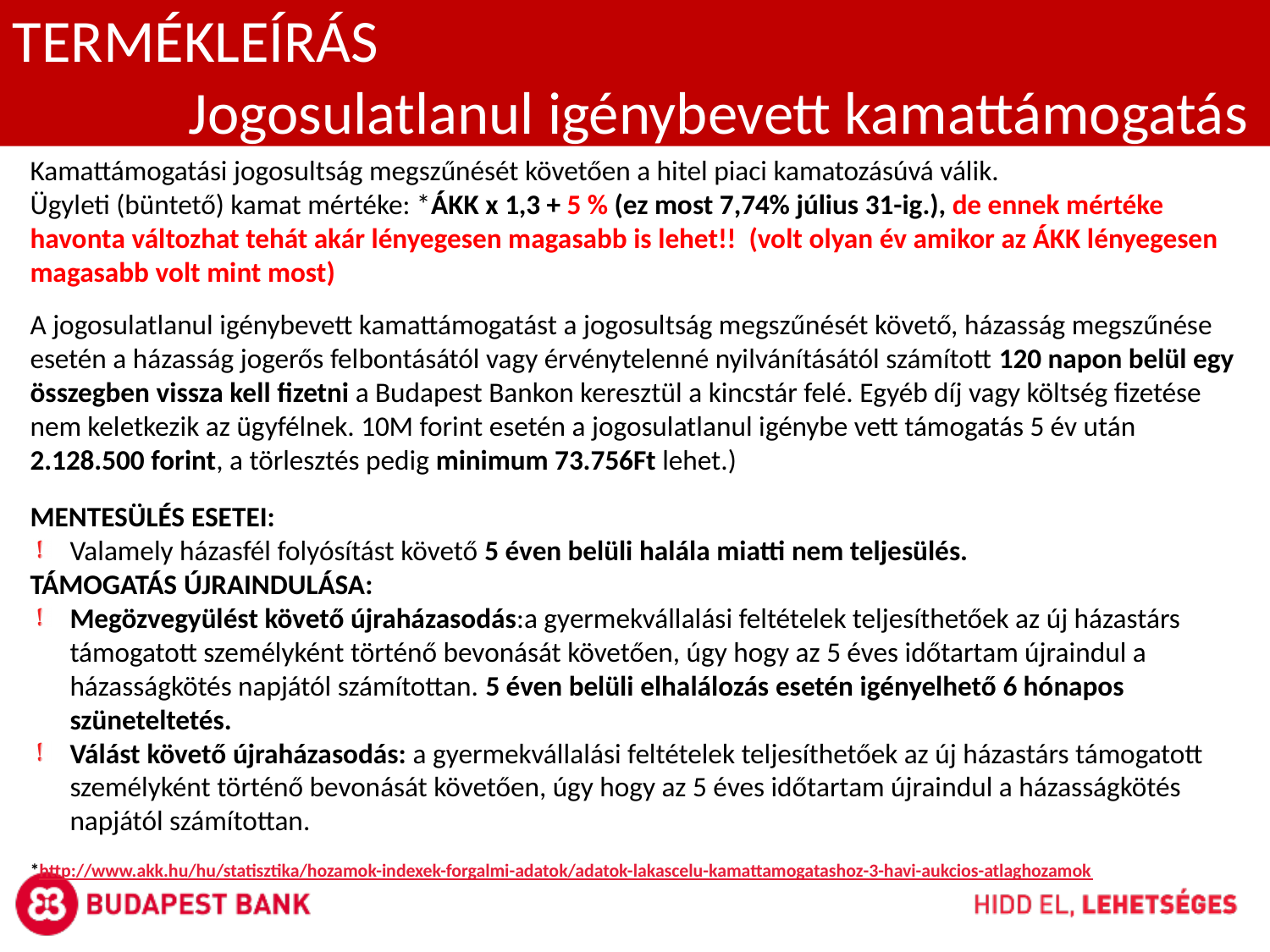

TERMÉKLEÍRÁS
             Jogosulatlanul igénybevett kamattámogatás
Kamattámogatási jogosultság megszűnését követően a hitel piaci kamatozásúvá válik.
Ügyleti (büntető) kamat mértéke: *ÁKK x 1,3 + 5 % (ez most 7,74% július 31-ig.), de ennek mértéke havonta változhat tehát akár lényegesen magasabb is lehet!!  (volt olyan év amikor az ÁKK lényegesen magasabb volt mint most)

A jogosulatlanul igénybevett kamattámogatást a jogosultság megszűnését követő, házasság megszűnése esetén a házasság jogerős felbontásától vagy érvénytelenné nyilvánításától számított 120 napon belül egy összegben vissza kell fizetni a Budapest Bankon keresztül a kincstár felé. Egyéb díj vagy költség fizetése nem keletkezik az ügyfélnek. 10M forint esetén a jogosulatlanul igénybe vett támogatás 5 év után 2.128.500 forint, a törlesztés pedig minimum 73.756Ft lehet.)

MENTESÜLÉS ESETEI:
Valamely házasfél folyósítást követő 5 éven belüli halála miatti nem teljesülés.
TÁMOGATÁS ÚJRAINDULÁSA:
Megözvegyülést követő újraházasodás:a gyermekvállalási feltételek teljesíthetőek az új házastárs támogatott személyként történő bevonását követően, úgy hogy az 5 éves időtartam újraindul a házasságkötés napjától számítottan. 5 éven belüli elhalálozás esetén igényelhető 6 hónapos szüneteltetés.
Válást követő újraházasodás: a gyermekvállalási feltételek teljesíthetőek az új házastárs támogatott személyként történő bevonását követően, úgy hogy az 5 éves időtartam újraindul a házasságkötés napjától számítottan.

*http://www.akk.hu/hu/statisztika/hozamok-indexek-forgalmi-adatok/adatok-lakascelu-kamattamogatashoz-3-havi-aukcios-atlaghozamok